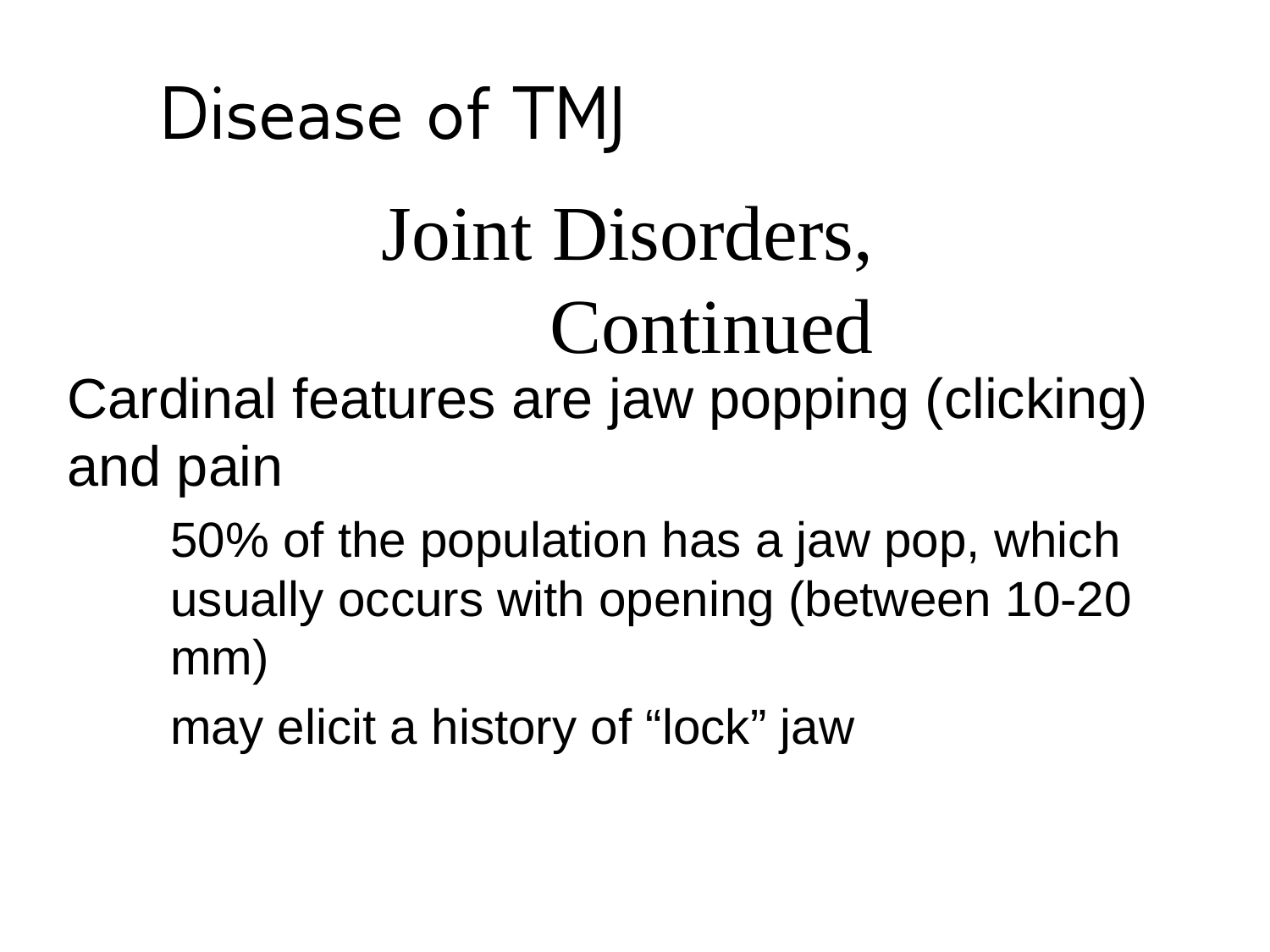

Disease of TMJ
Joint Disorders, Continued
Cardinal features are jaw popping (clicking) and pain
50% of the population has a jaw pop, which usually occurs with opening (between 10-20 mm)
may elicit a history of “lock” jaw